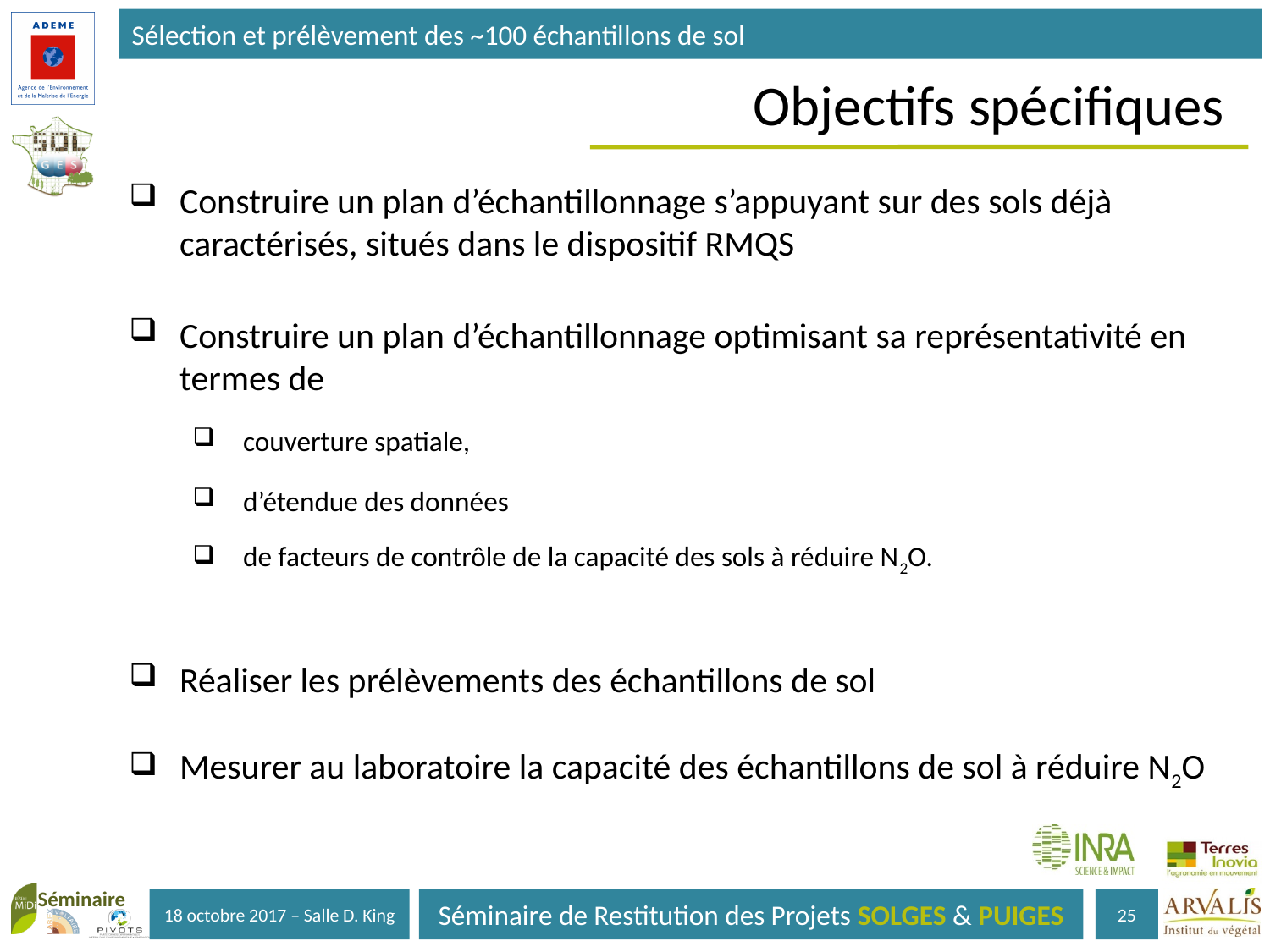

Sélection et prélèvement des ~100 échantillons de sol
Objectifs spécifiques
Construire un plan d’échantillonnage s’appuyant sur des sols déjà caractérisés, situés dans le dispositif RMQS
Construire un plan d’échantillonnage optimisant sa représentativité en termes de
couverture spatiale,
d’étendue des données
de facteurs de contrôle de la capacité des sols à réduire N2O.

Réaliser les prélèvements des échantillons de sol
Mesurer au laboratoire la capacité des échantillons de sol à réduire N2O